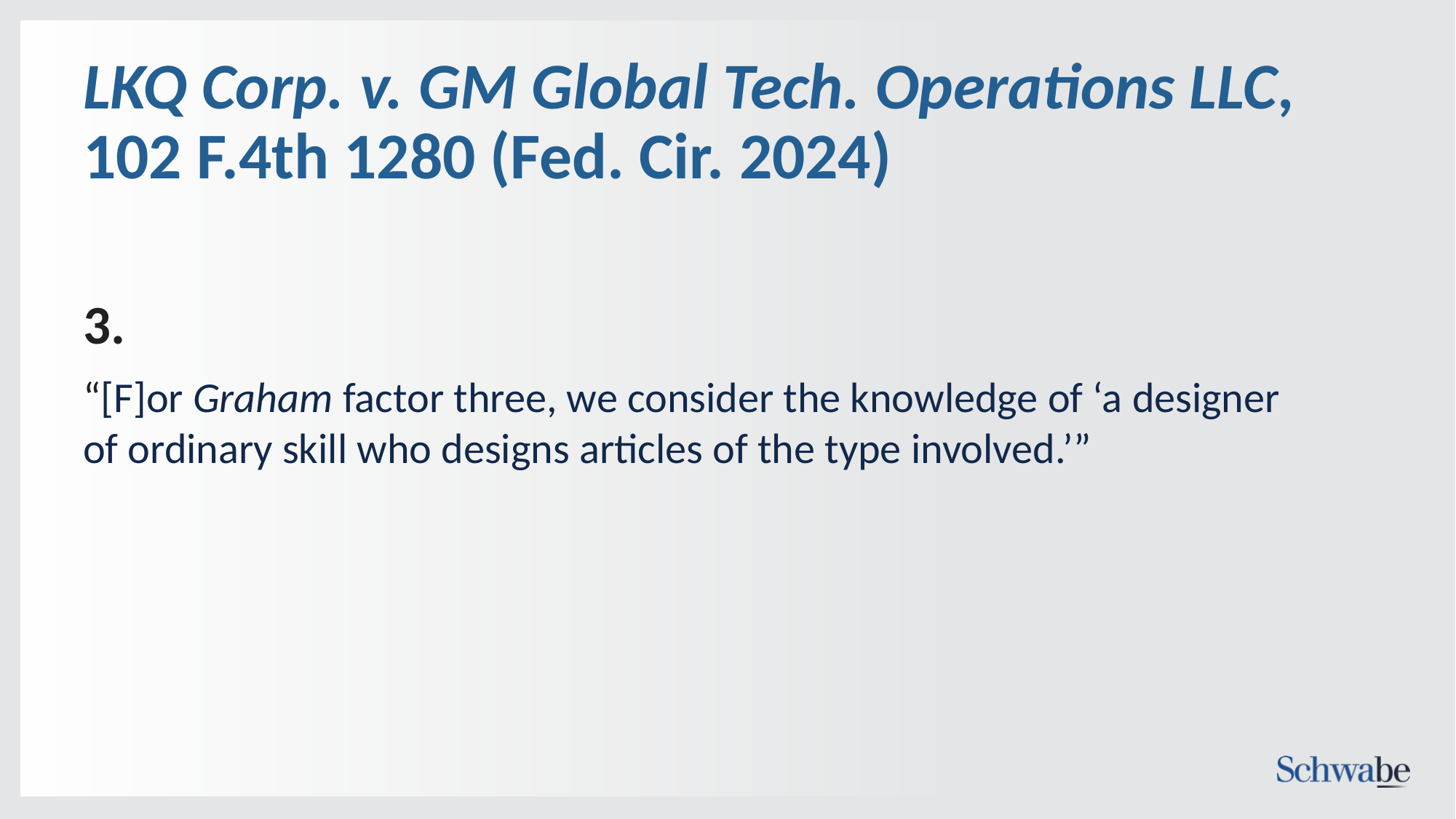

# LKQ Corp. v. GM Global Tech. Operations LLC, 102 F.4th 1280 (Fed. Cir. 2024)

3.
“[F]or Graham factor three, we consider the knowledge of ‘a designer of ordinary skill who designs articles of the type involved.’”